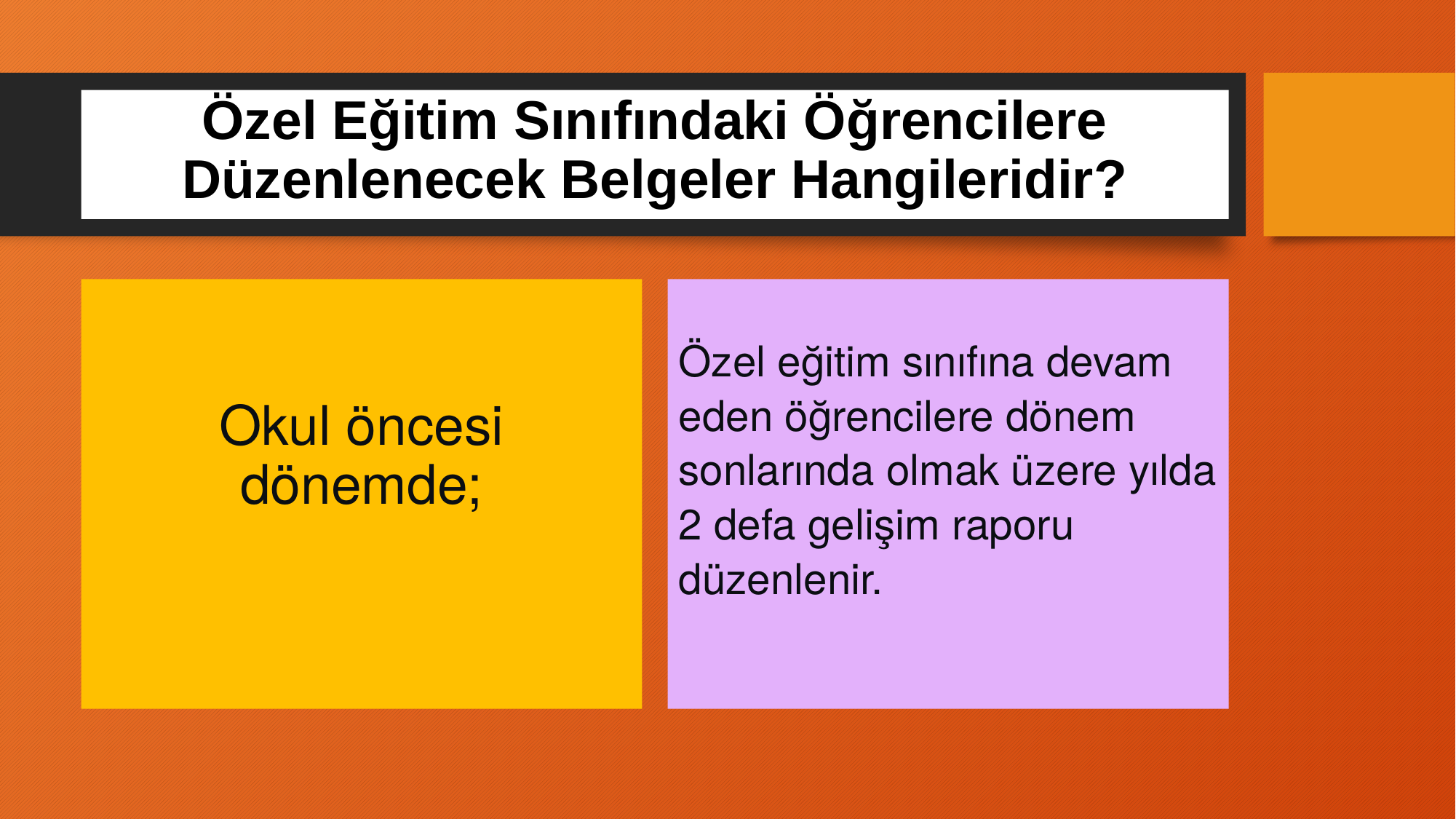

# Özel Eğitim Sınıfındaki Öğrencilere Düzenlenecek Belgeler Hangileridir?
Okul öncesi dönemde;

Özel eğitim sınıfına devam eden öğrencilere dönem sonlarında olmak üzere yılda 2 defa gelişim raporu düzenlenir.